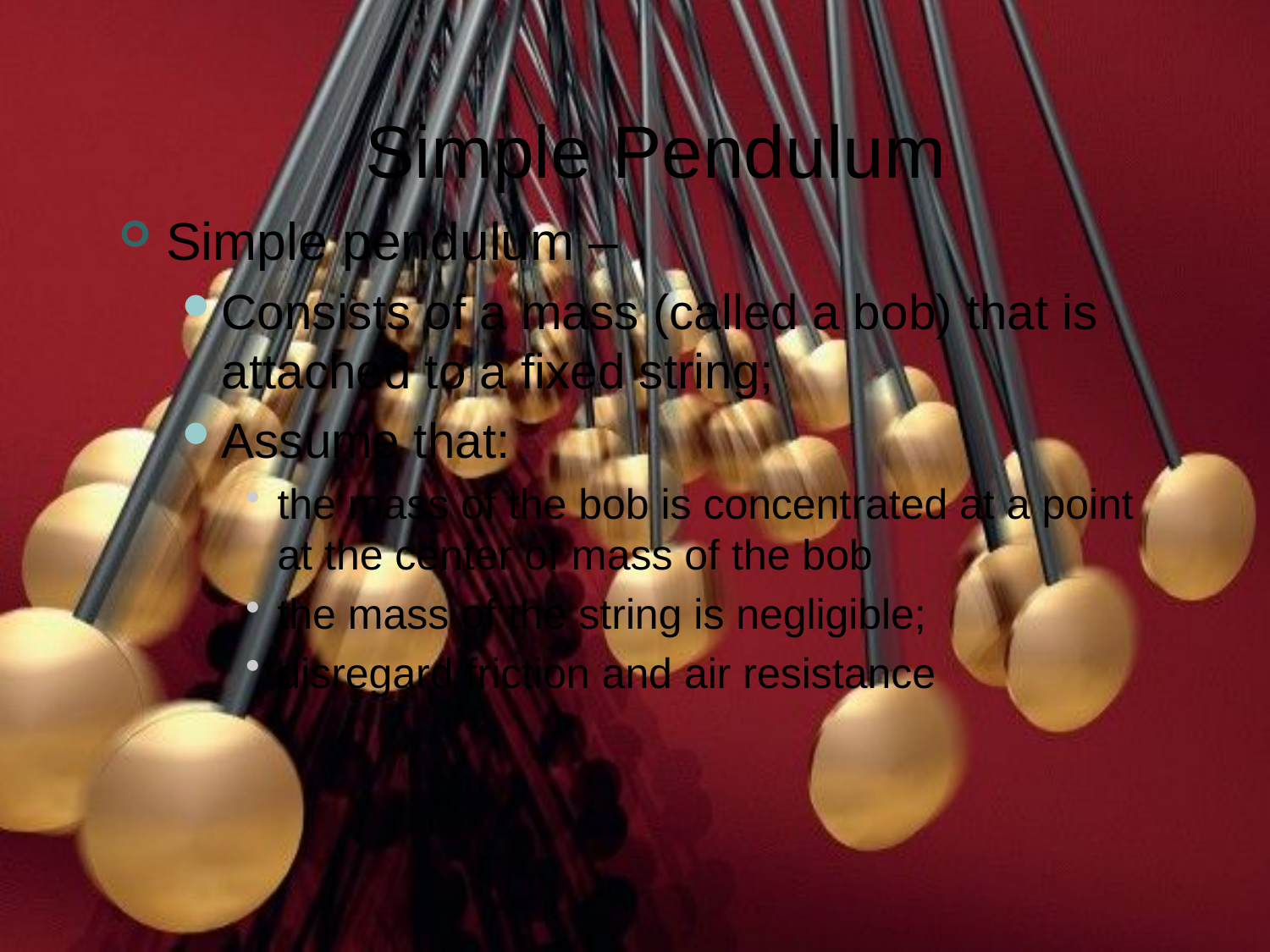

# Simple Pendulum
Simple pendulum –
Consists of a mass (called a bob) that is attached to a fixed string;
Assume that:
the mass of the bob is concentrated at a point at the center of mass of the bob
the mass of the string is negligible;
disregard friction and air resistance